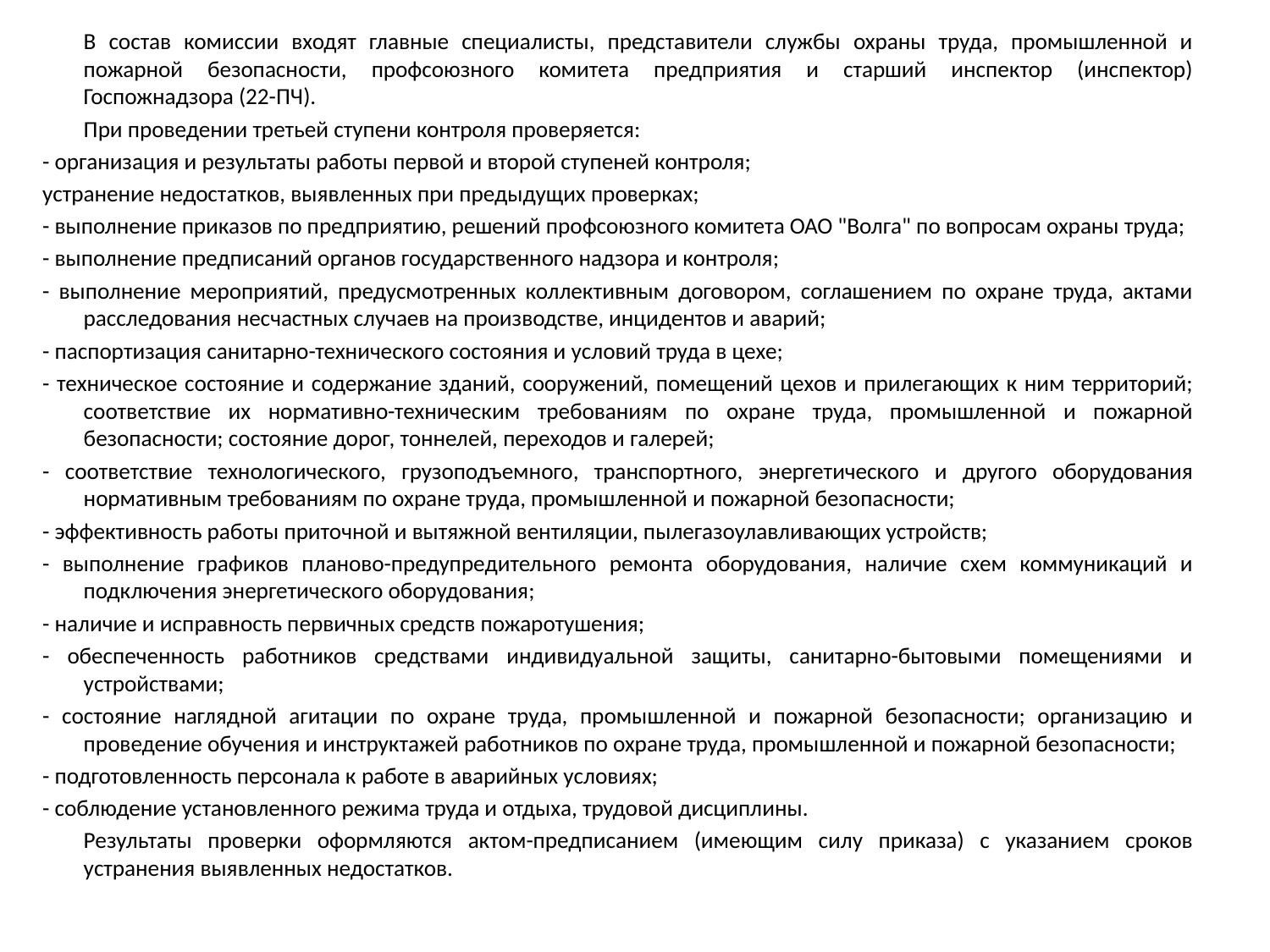

В состав комиссии входят главные специалисты, представители службы охраны труда, промышленной и пожарной безопасности, профсоюзного комитета предприятия и старший инспектор (инспектор) Госпожнадзора (22-ПЧ).
	При проведении третьей ступени контроля проверяется:
- организация и результаты работы первой и второй ступеней контроля;
устранение недостатков, выявленных при предыдущих проверках;
- выполнение приказов по предприятию, решений профсоюзного комитета ОАО "Волга" по вопросам охраны труда;
- выполнение предписаний органов государственного надзора и контроля;
- выполнение мероприятий, предусмотренных коллективным договором, соглашением по охране труда, актами расследования несчастных случаев на производстве, инцидентов и аварий;
- паспортизация санитарно-технического состояния и условий труда в цехе;
- техническое состояние и содержание зданий, сооружений, помещений цехов и прилегающих к ним территорий; соответствие их нормативно-техническим требованиям по охране труда, промышленной и пожарной безопасности; состояние дорог, тоннелей, переходов и галерей;
- соответствие технологического, грузоподъемного, транспортного, энергетического и другого оборудования нормативным требованиям по охране труда, промышленной и пожарной безопасности;
- эффективность работы приточной и вытяжной вентиляции, пылегазоулавливающих устройств;
- выполнение графиков планово-предупредительного ремонта оборудования, наличие схем коммуникаций и подключения энергетического оборудования;
- наличие и исправность первичных средств пожаротушения;
- обеспеченность работников средствами индивидуальной защиты, санитарно-бытовыми помещениями и устройствами;
- состояние наглядной агитации по охране труда, промышленной и пожарной безопасности; организацию и проведение обучения и инструктажей работников по охране труда, промышленной и пожарной безопасности;
- подготовленность персонала к работе в аварийных условиях;
- соблюдение установленного режима труда и отдыха, трудовой дисциплины.
	Результаты проверки оформляются актом-предписанием (имеющим силу приказа) с указанием сроков устранения выявленных недостатков.